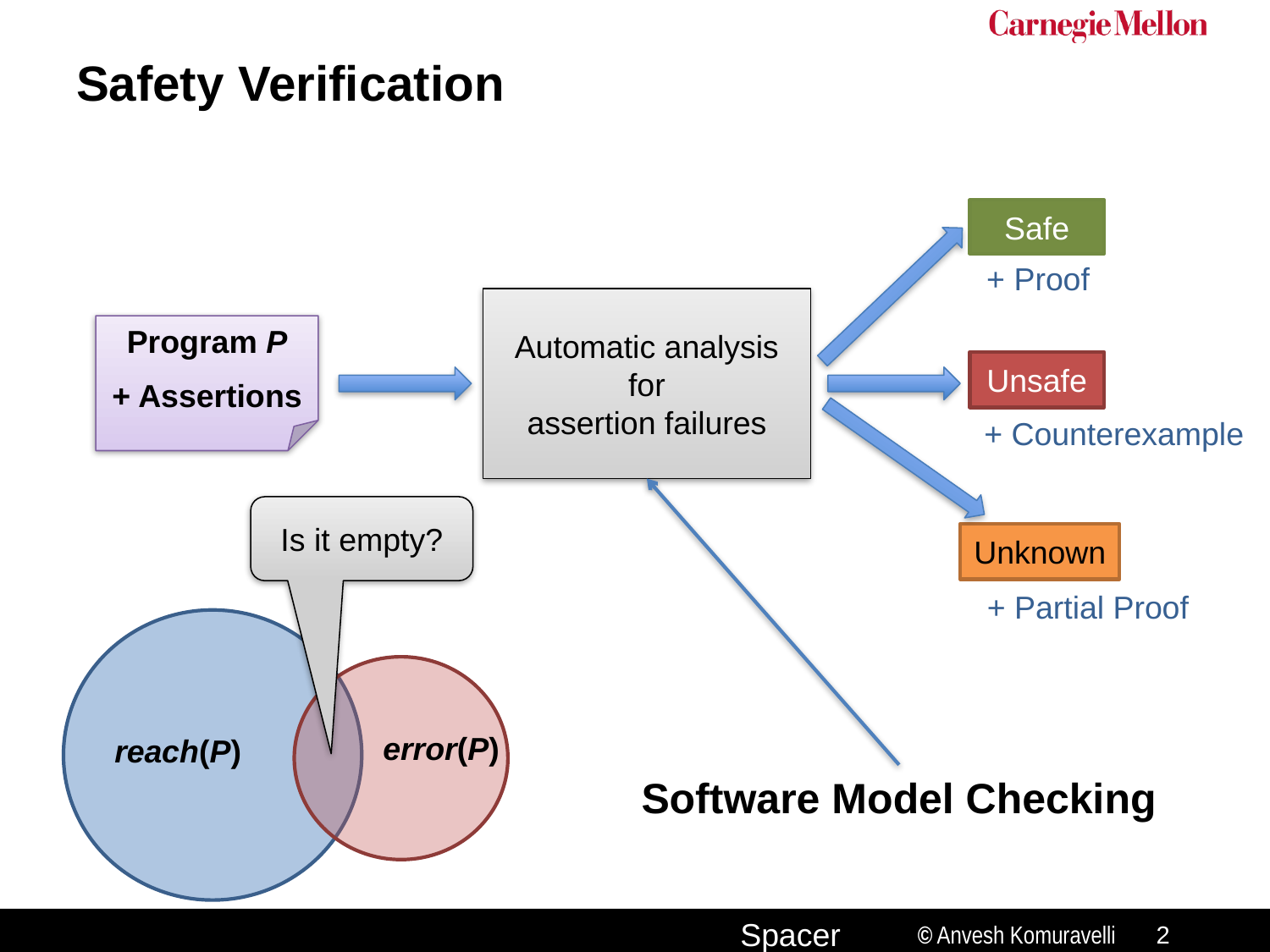

# Safety Verification
Safe
+ Proof

Automatic analysis for
assertion failures
Program P
+ Assertions
Unsafe

+ Counterexample

Is it empty?
Unknown
+ Partial Proof

error(P)
reach(P)
Software Model Checking
2